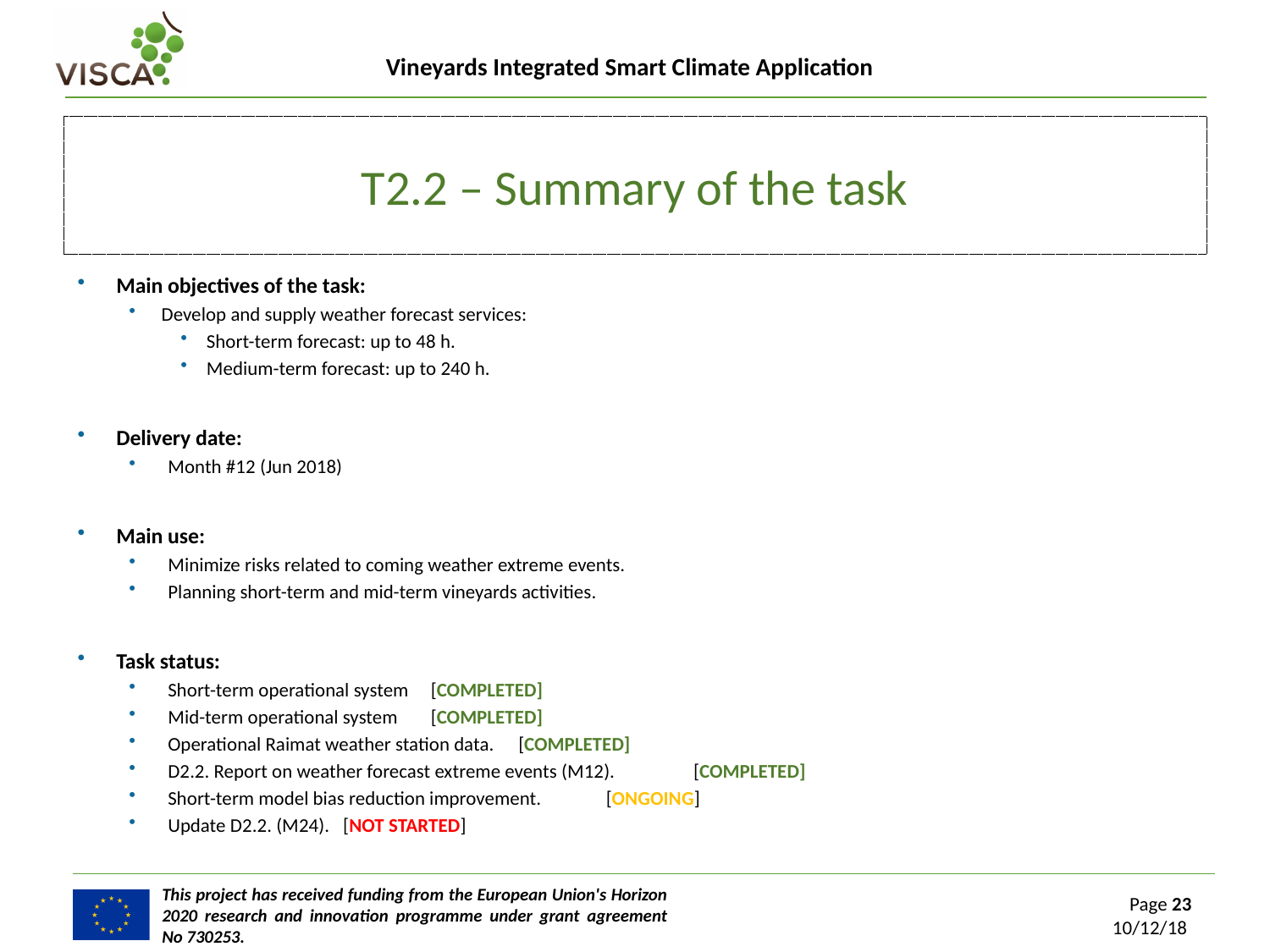

# T2.2 – Summary of the task
Main objectives of the task:
Develop and supply weather forecast services:
Short-term forecast: up to 48 h.
Medium-term forecast: up to 240 h.

Delivery date:
Month #12 (Jun 2018)

Main use:
Minimize risks related to coming weather extreme events.
Planning short-term and mid-term vineyards activities.

Task status:
Short-term operational system				[COMPLETED]
Mid-term operational system				[COMPLETED]
Operational Raimat weather station data.			[COMPLETED]
D2.2. Report on weather forecast extreme events (M12).		[COMPLETED]
Short-term model bias reduction improvement.			[ONGOING]
Update D2.2. (M24).					[NOT STARTED]